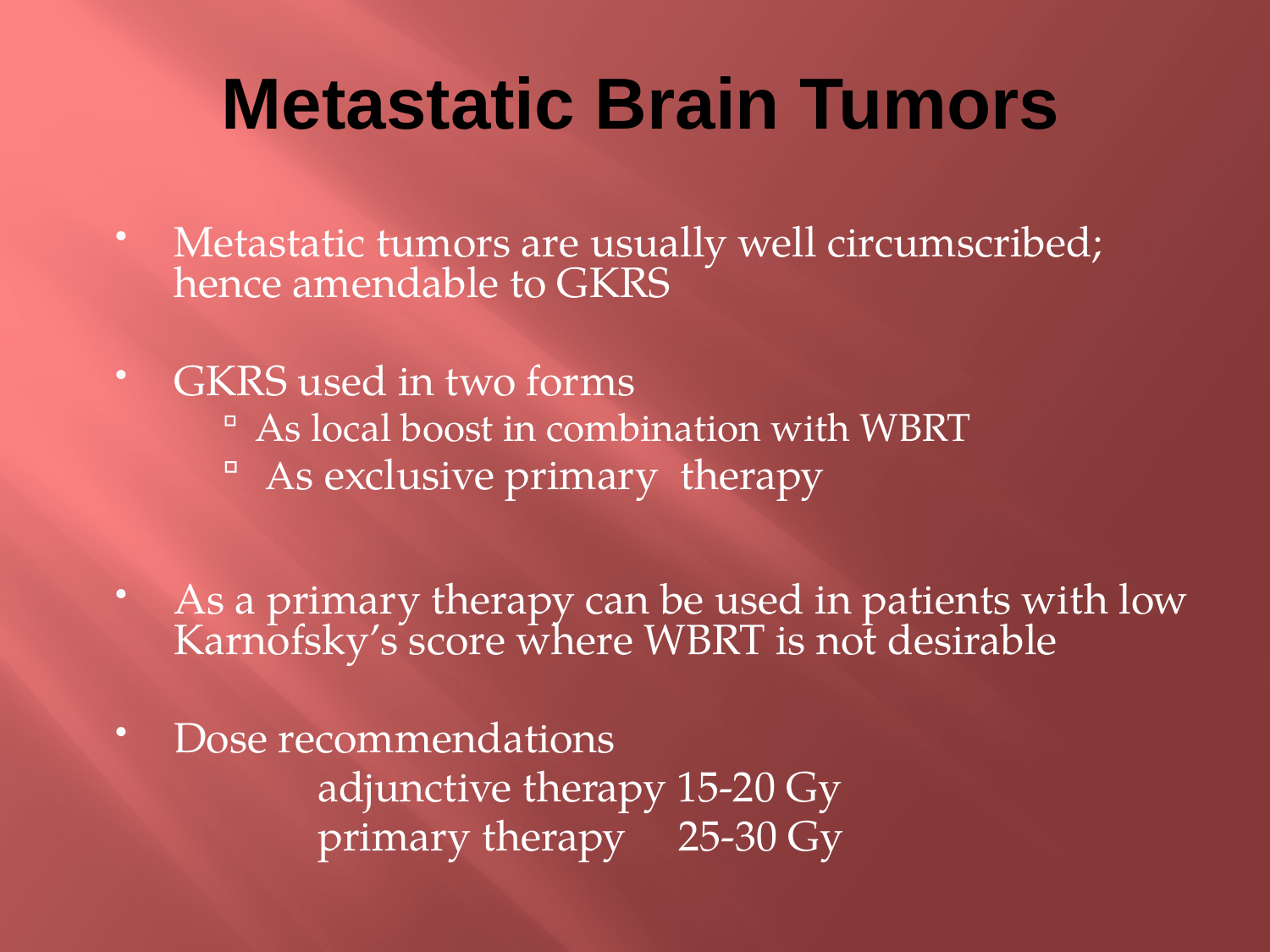

# Metastatic Brain Tumors
Metastatic tumors are usually well circumscribed; hence amendable to GKRS

GKRS used in two forms
As local boost in combination with WBRT
 As exclusive primary  therapy

As a primary therapy can be used in patients with low Karnofsky’s score where WBRT is not desirable

Dose recommendations
                   adjunctive therapy 15-20 Gy
                   primary therapy     25-30 Gy